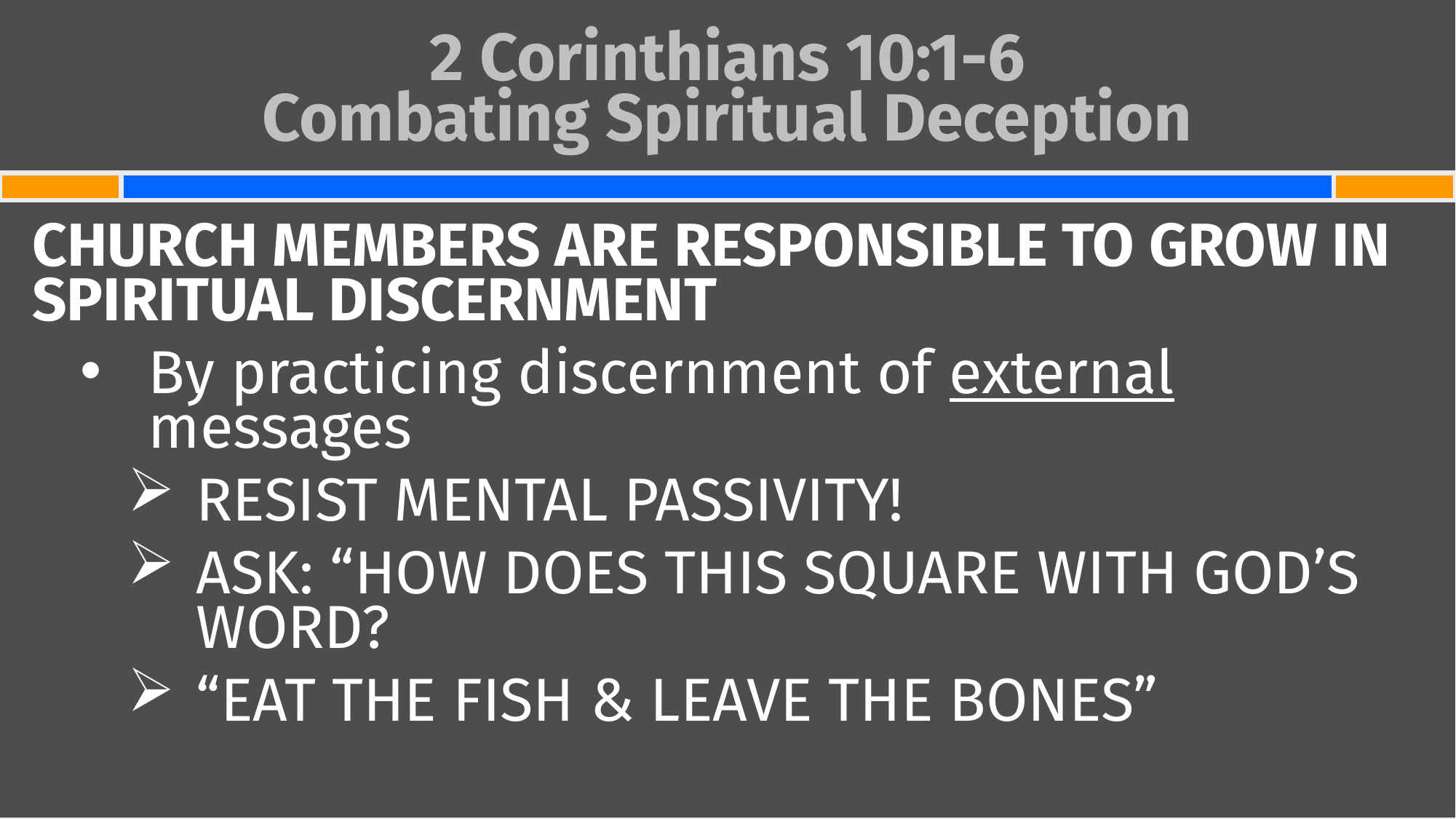

# 2 Corinthians 10:1-6 Combating Spiritual Deception

CHURCH MEMBERS ARE RESPONSIBLE TO GROW IN SPIRITUAL DISCERNMENT
By practicing discernment of external messages
RESIST MENTAL PASSIVITY!
ASK: “HOW DOES THIS SQUARE WITH GOD’S WORD?
“EAT THE FISH & LEAVE THE BONES”